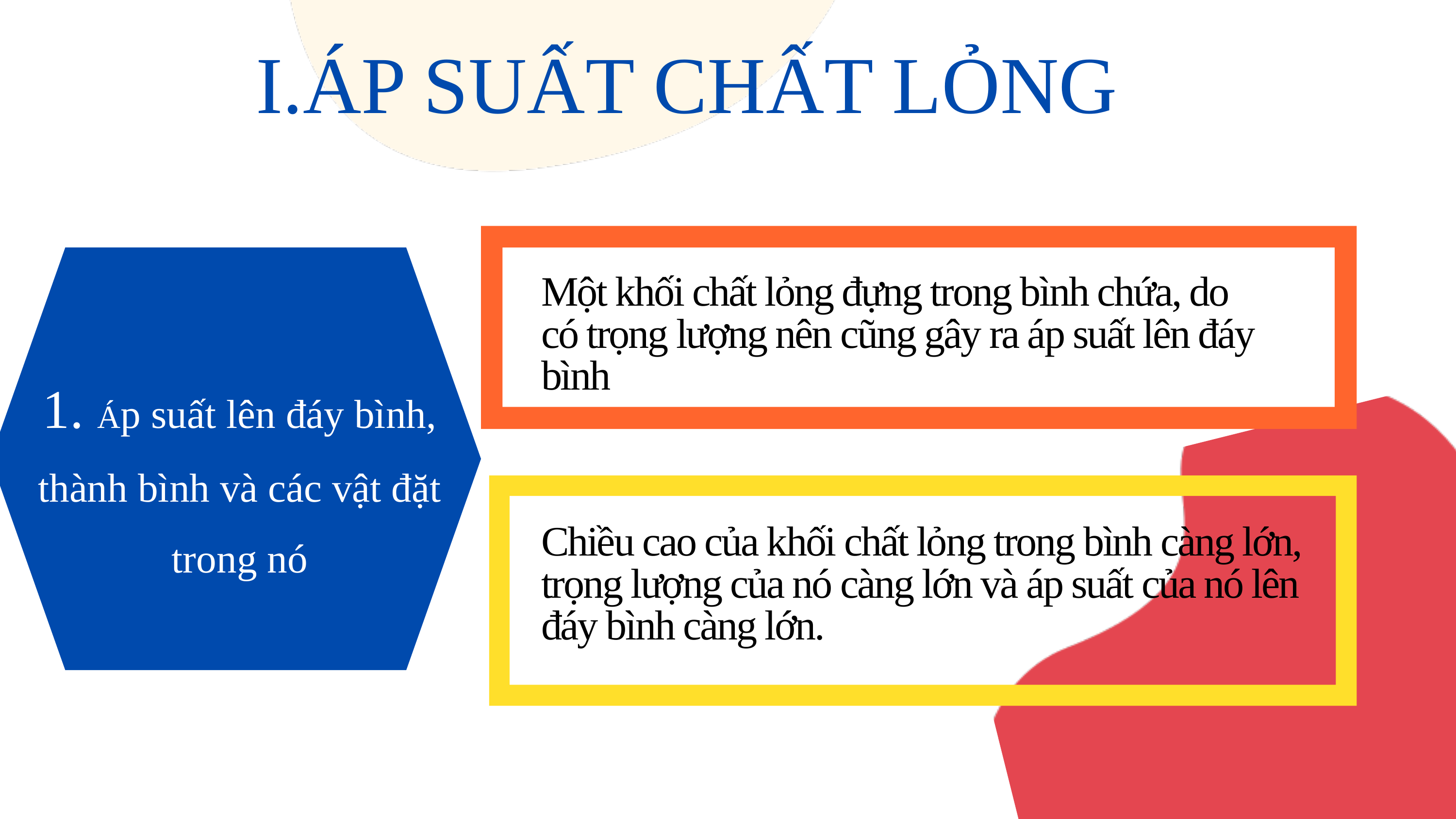

I.ÁP SUẤT CHẤT LỎNG

Một khối chất lỏng đựng trong bình chứa, do có trọng lượng nên cũng gây ra áp suất lên đáy bình
1. Áp suất lên đáy bình, thành bình và các vật đặt trong nó

Chiều cao của khối chất lỏng trong bình càng lớn, trọng lượng của nó càng lớn và áp suất của nó lên đáy bình càng lớn.